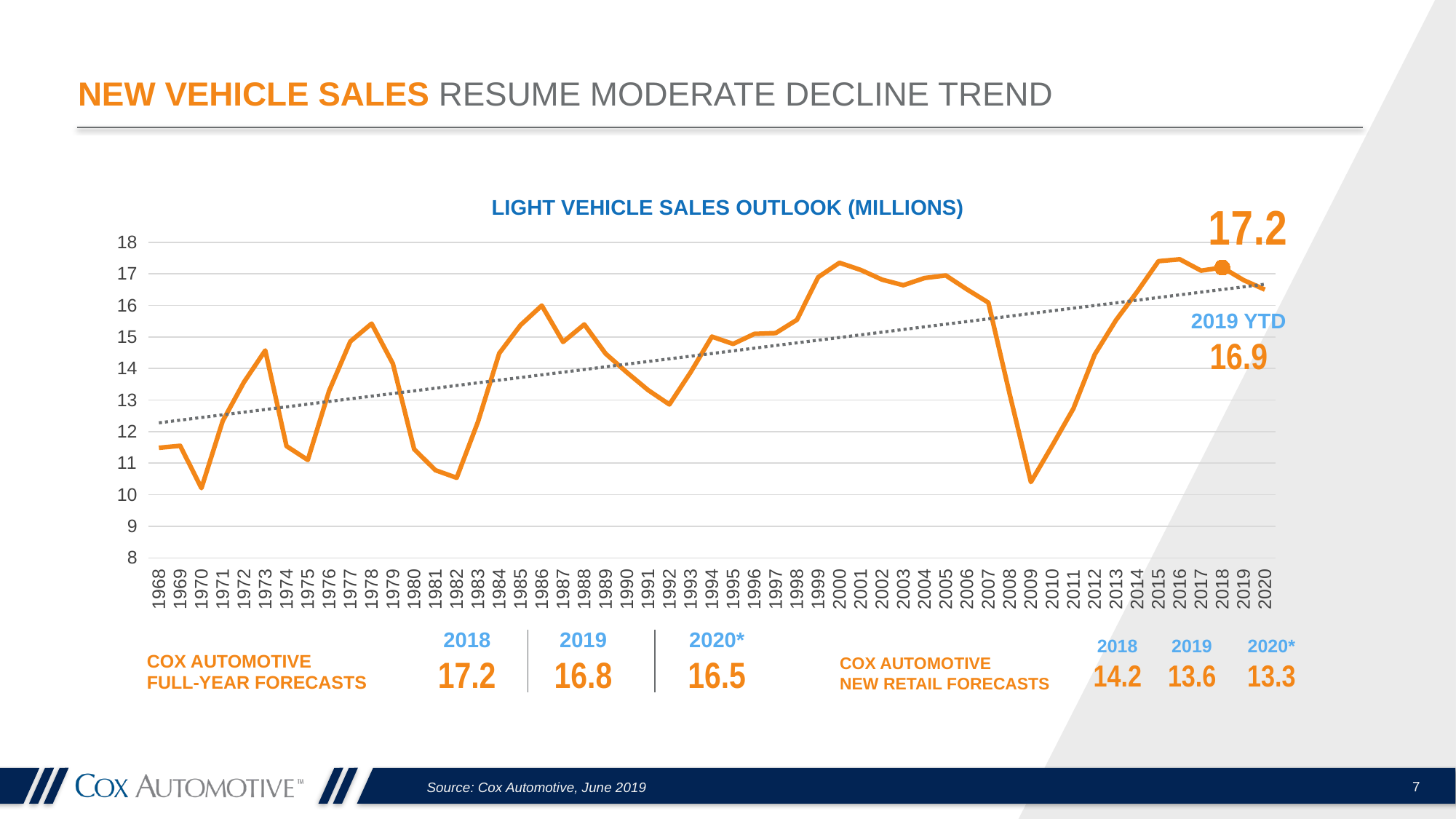

# NEW VEHICLE SALES RESUME MODERATE DECLINE TREND

### Chart

| Category | History |
|---|---|
| 1968 | 11.487235 |
| 1969 | 11.552042 |
| 1970 | 10.210352 |
| 1971 | 12.338478 |
| 1972 | 13.570234 |
| 1973 | 14.573411 |
| 1974 | 11.541125 |
| 1975 | 11.102251 |
| 1976 | 13.291322 |
| 1977 | 14.858098 |
| 1978 | 15.423144 |
| 1979 | 14.153351 |
| 1980 | 11.444077 |
| 1981 | 10.777924 |
| 1982 | 10.538123 |
| 1983 | 12.311877 |
| 1984 | 14.482691 |
| 1985 | 15.374615 |
| 1986 | 15.994953 |
| 1987 | 14.840984 |
| 1988 | 15.396621 |
| 1989 | 14.472105 |
| 1990 | 13.878 |
| 1991 | 13.316 |
| 1992 | 12.862 |
| 1993 | 13.885 |
| 1994 | 15.01 |
| 1995 | 14.779 |
| 1996 | 15.09725 |
| 1997 | 15.122416666666666 |
| 1998 | 15.542916666666667 |
| 1999 | 16.893666666666668 |
| 2000 | 17.34975 |
| 2001 | 17.122333333333334 |
| 2002 | 16.81641666666667 |
| 2003 | 16.639083333333332 |
| 2004 | 16.866833333333336 |
| 2005 | 16.948333333333334 |
| 2006 | 16.504166666666666 |
| 2007 | 16.089083333333335 |
| 2008 | 13.19475 |
| 2009 | 10.402416666666667 |
| 2010 | 11.554666666666668 |
| 2011 | 12.735166666666668 |
| 2012 | 14.442833333333335 |
| 2013 | 15.531833333333333 |
| 2014 | 16.436666666666667 |
| 2015 | 17.4 |
| 2016 | 17.46 |
| 2017 | 17.1 |
| 2018 | 17.2 |
| 2019 | 16.8 |
| 2020 | 16.5 |
LIGHT VEHICLE SALES OUTLOOK (MILLIONS)
2019 YTD
16.9
2018
17.2
2019
16.8
2020*
16.5
2018
14.2
2019
13.6
2020*
13.3
COX AUTOMOTIVE
FULL-YEAR FORECASTS
COX AUTOMOTIVE
NEW RETAIL FORECASTS
7
Source: Cox Automotive, June 2019